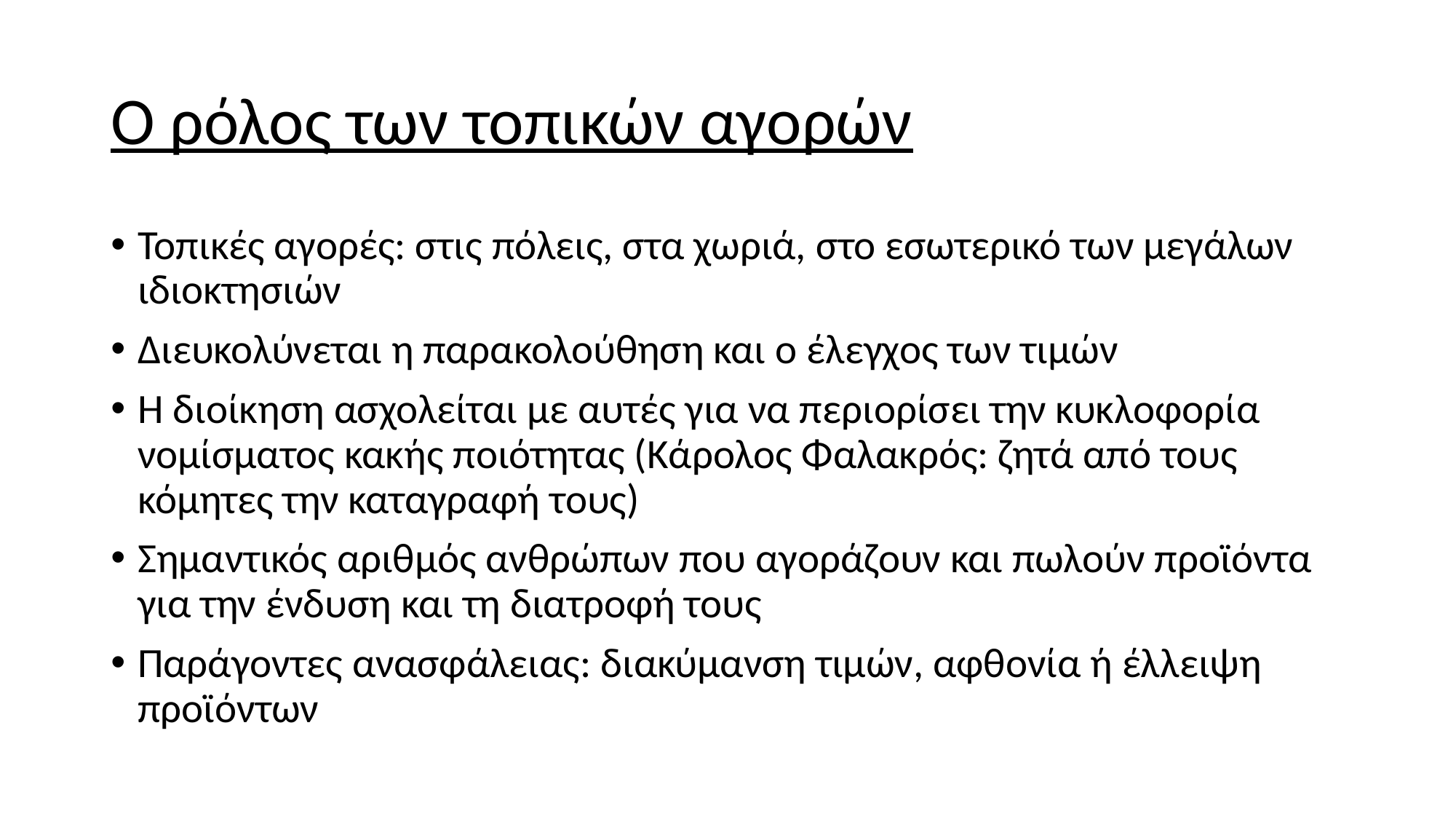

# Ο ρόλος των τοπικών αγορών
Τοπικές αγορές: στις πόλεις, στα χωριά, στο εσωτερικό των μεγάλων ιδιοκτησιών
Διευκολύνεται η παρακολούθηση και ο έλεγχος των τιμών
Η διοίκηση ασχολείται με αυτές για να περιορίσει την κυκλοφορία νομίσματος κακής ποιότητας (Κάρολος Φαλακρός: ζητά από τους κόμητες την καταγραφή τους)
Σημαντικός αριθμός ανθρώπων που αγοράζουν και πωλούν προϊόντα για την ένδυση και τη διατροφή τους
Παράγοντες ανασφάλειας: διακύμανση τιμών, αφθονία ή έλλειψη προϊόντων